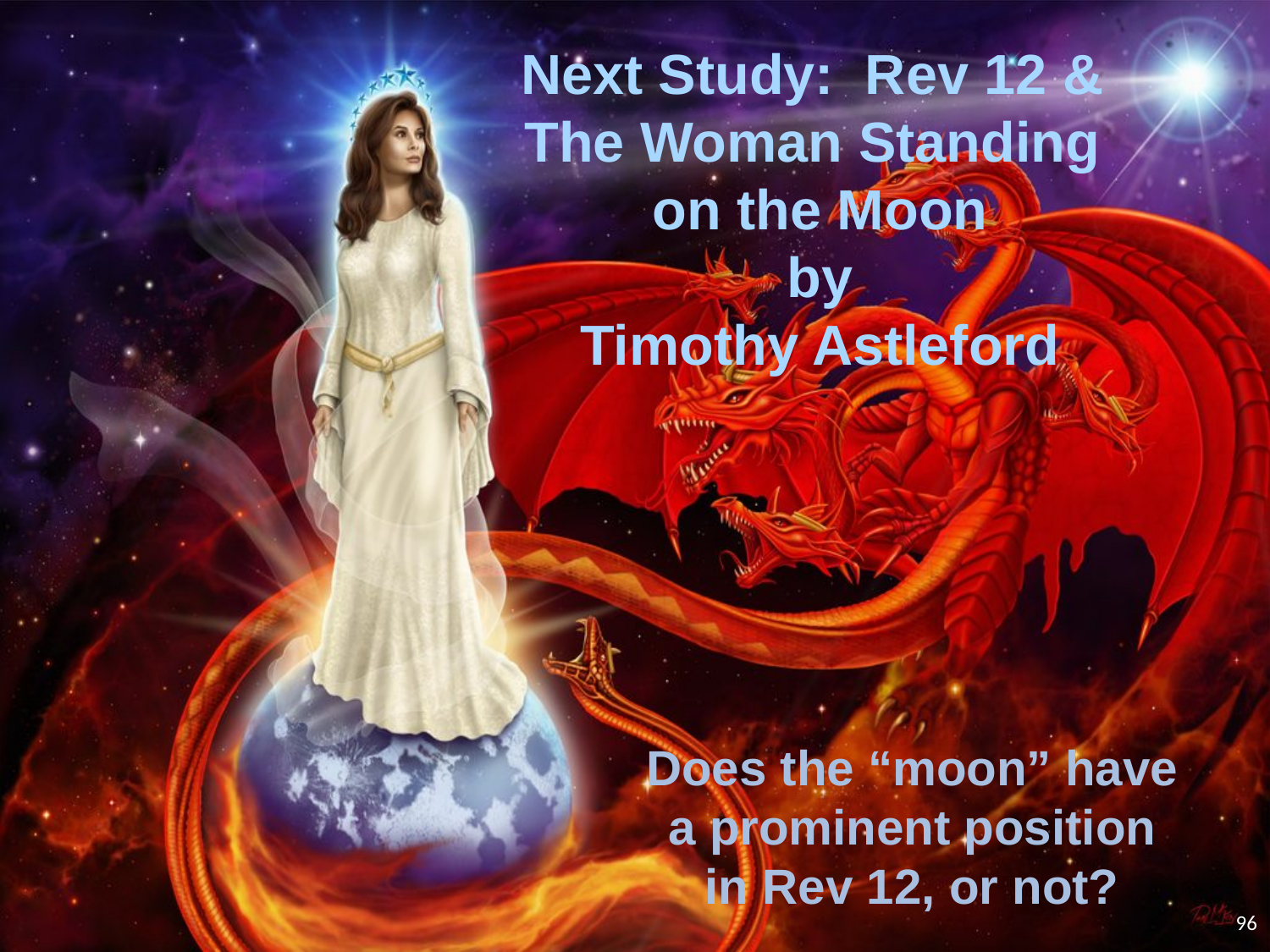

Next Study:  Rev 12 &
The Woman Standing
on the Moon
by
Timothy Astleford
Does the “moon” have
a prominent position
in Rev 12, or not?
96